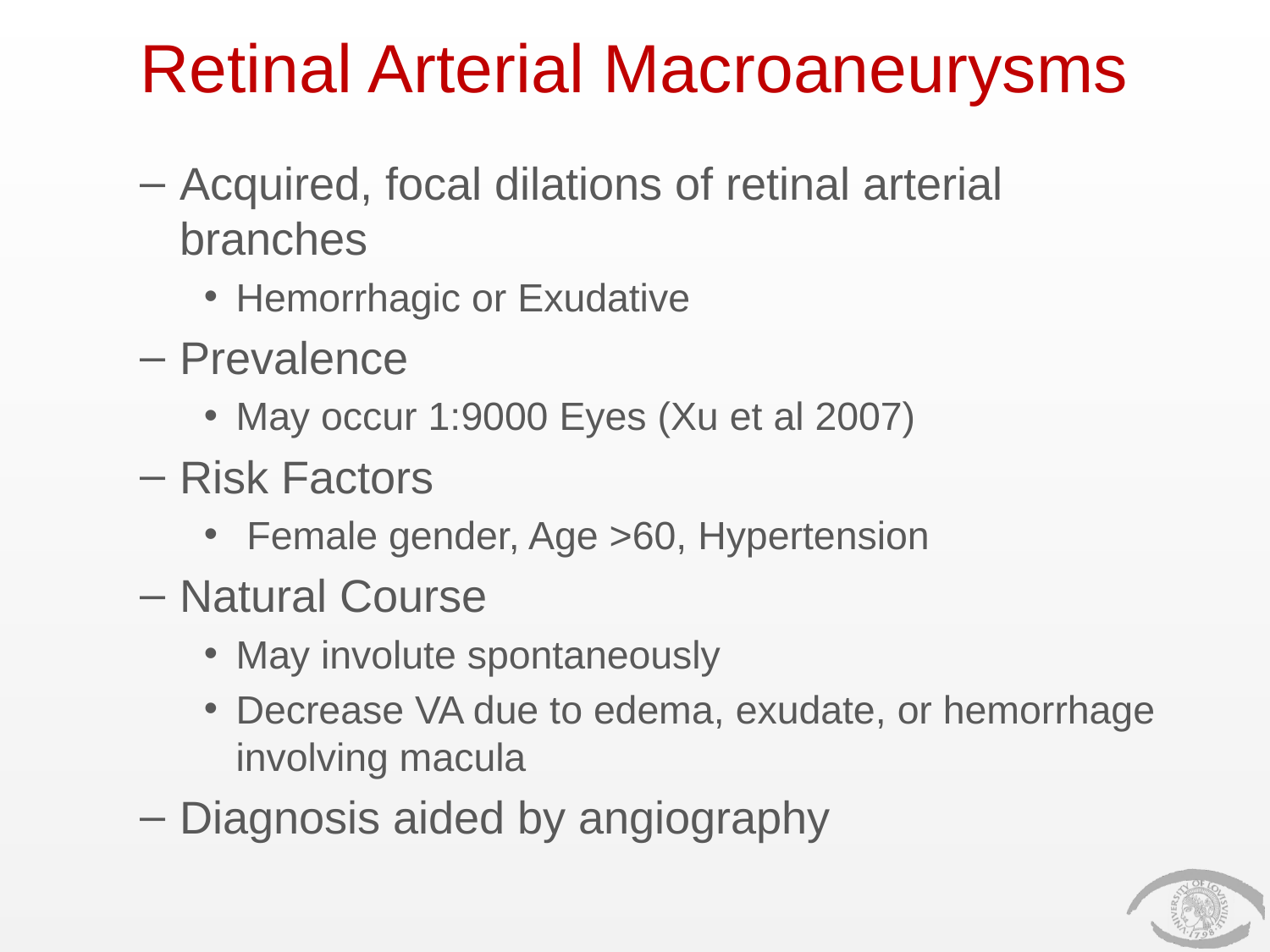

# Retinal Arterial Macroaneurysms
Acquired, focal dilations of retinal arterial branches
Hemorrhagic or Exudative
Prevalence
May occur 1:9000 Eyes (Xu et al 2007)
Risk Factors
 Female gender, Age >60, Hypertension
Natural Course
May involute spontaneously
Decrease VA due to edema, exudate, or hemorrhage involving macula
Diagnosis aided by angiography